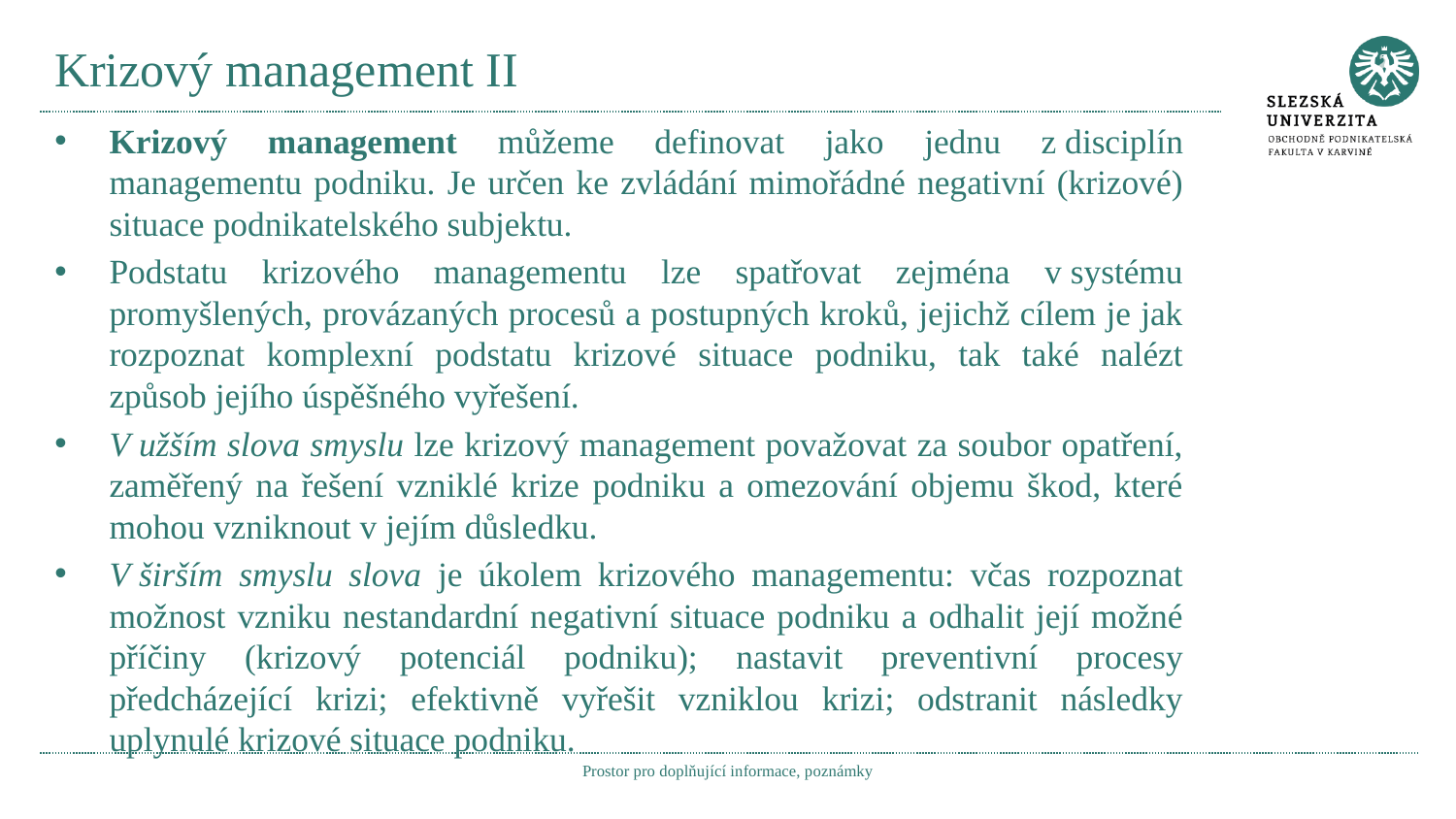

# Krizový management II
Krizový management můžeme definovat jako jednu z disciplín managementu podniku. Je určen ke zvládání mimořádné negativní (krizové) situace podnikatelského subjektu.
Podstatu krizového managementu lze spatřovat zejména v systému promyšlených, provázaných procesů a postupných kroků, jejichž cílem je jak rozpoznat komplexní podstatu krizové situace podniku, tak také nalézt způsob jejího úspěšného vyřešení.
V užším slova smyslu lze krizový management považovat za soubor opatření, zaměřený na řešení vzniklé krize podniku a omezování objemu škod, které mohou vzniknout v jejím důsledku.
V širším smyslu slova je úkolem krizového managementu: včas rozpoznat možnost vzniku nestandardní negativní situace podniku a odhalit její možné příčiny (krizový potenciál podniku); nastavit preventivní procesy předcházející krizi; efektivně vyřešit vzniklou krizi; odstranit následky uplynulé krizové situace podniku.

Prostor pro doplňující informace, poznámky